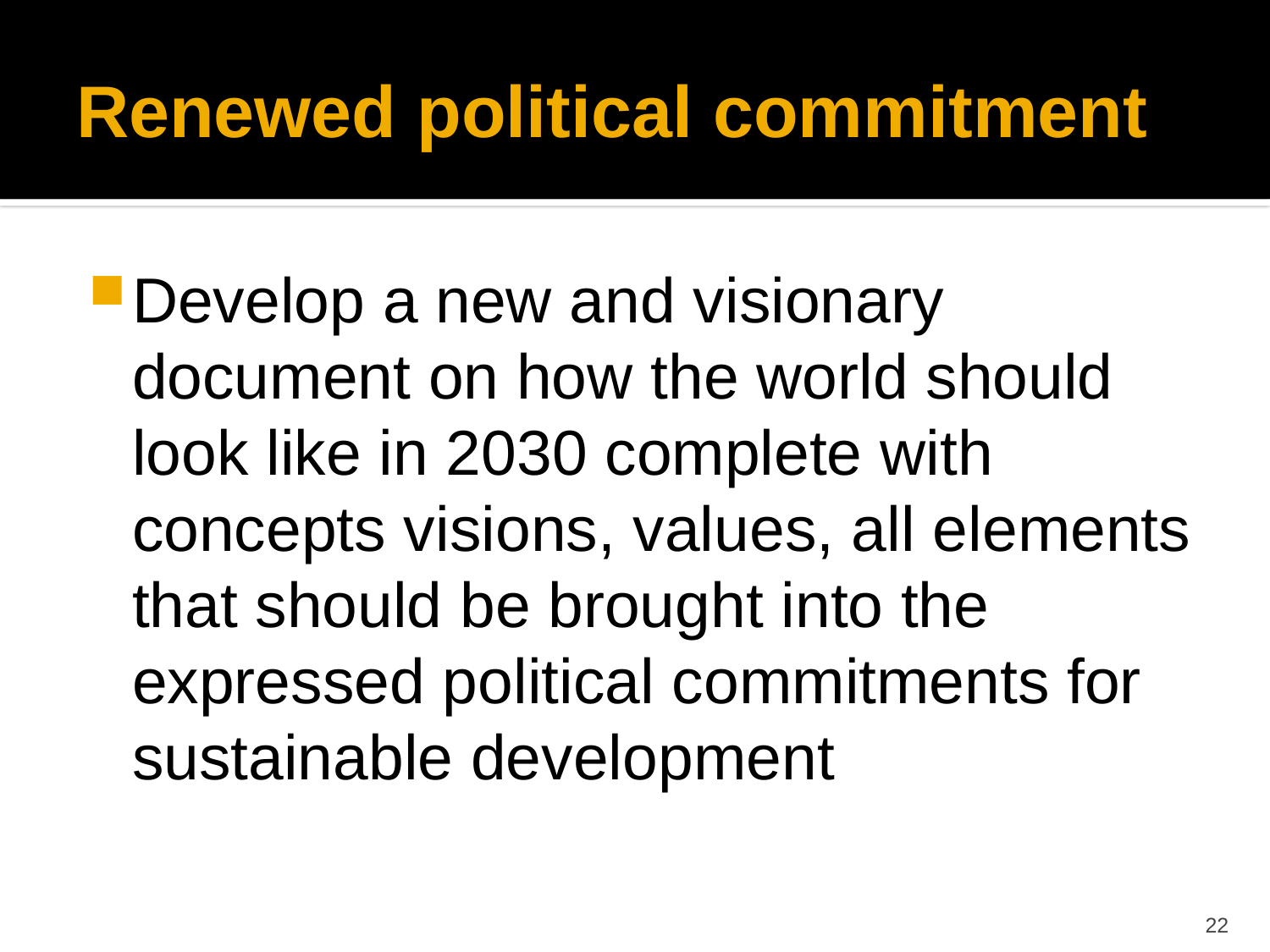

# Renewed political commitment
Develop a new and visionary document on how the world should look like in 2030 complete with concepts visions, values, all elements that should be brought into the expressed political commitments for sustainable development

22